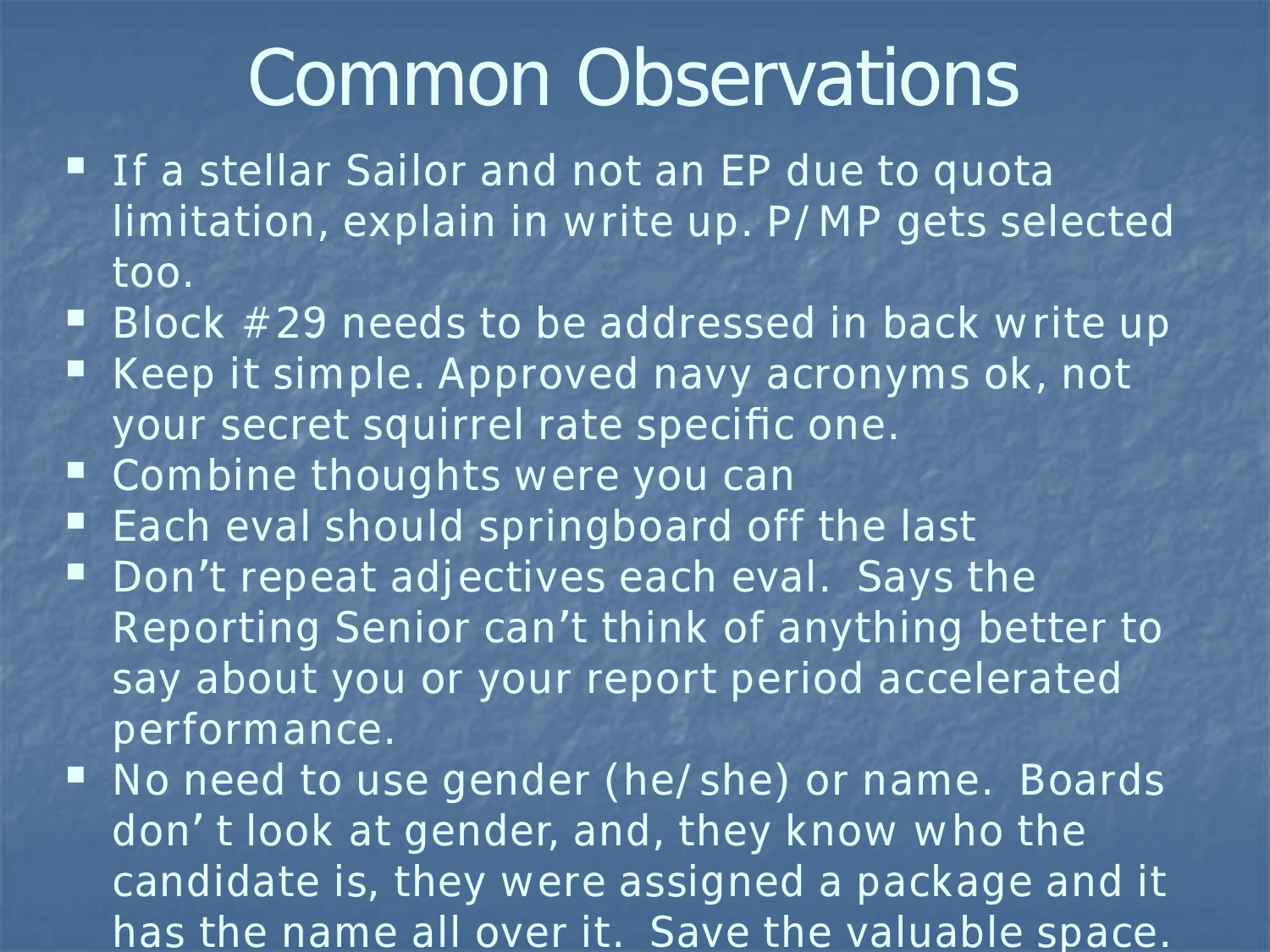

# Common Observations
If a stellar Sailor and not an EP due to quota limitation, explain in write up. P/MP gets selected too.
Block #29 needs to be addressed in back write up
Keep it simple. Approved navy acronyms ok, not your secret squirrel rate specific one.
Combine thoughts were you can
Each eval should springboard off the last
Don’t repeat adjectives each eval.  Says the Reporting Senior can’t think of anything better to say about you or your report period accelerated performance.
No need to use gender (he/she) or name.  Boards don’ t look at gender, and, they know who the candidate is, they were assigned a package and it has the name all over it.  Save the valuable space.